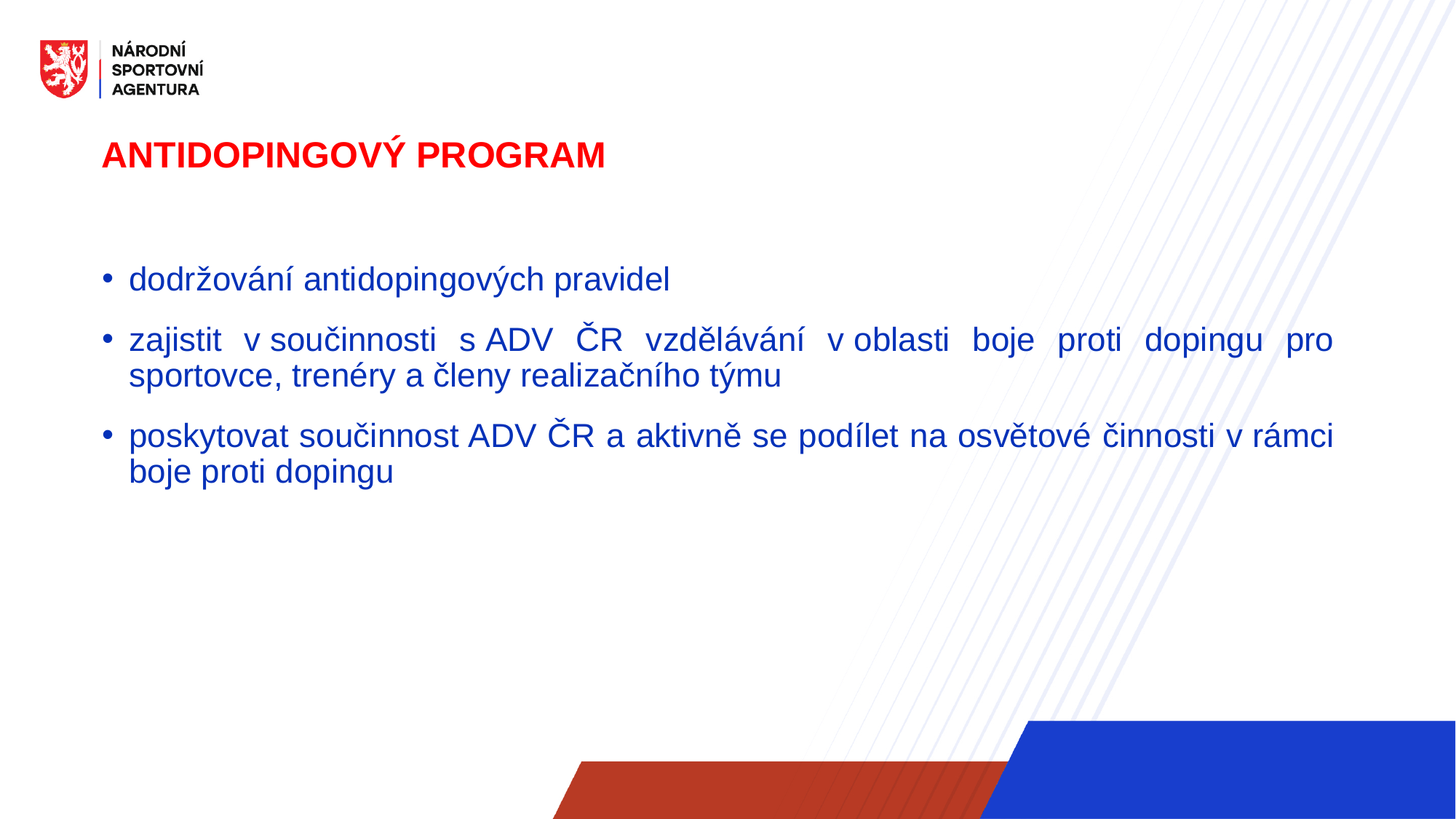

Antidopingový program
dodržování antidopingových pravidel
zajistit v součinnosti s ADV ČR vzdělávání v oblasti boje proti dopingu pro sportovce, trenéry a členy realizačního týmu
poskytovat součinnost ADV ČR a aktivně se podílet na osvětové činnosti v rámci boje proti dopingu